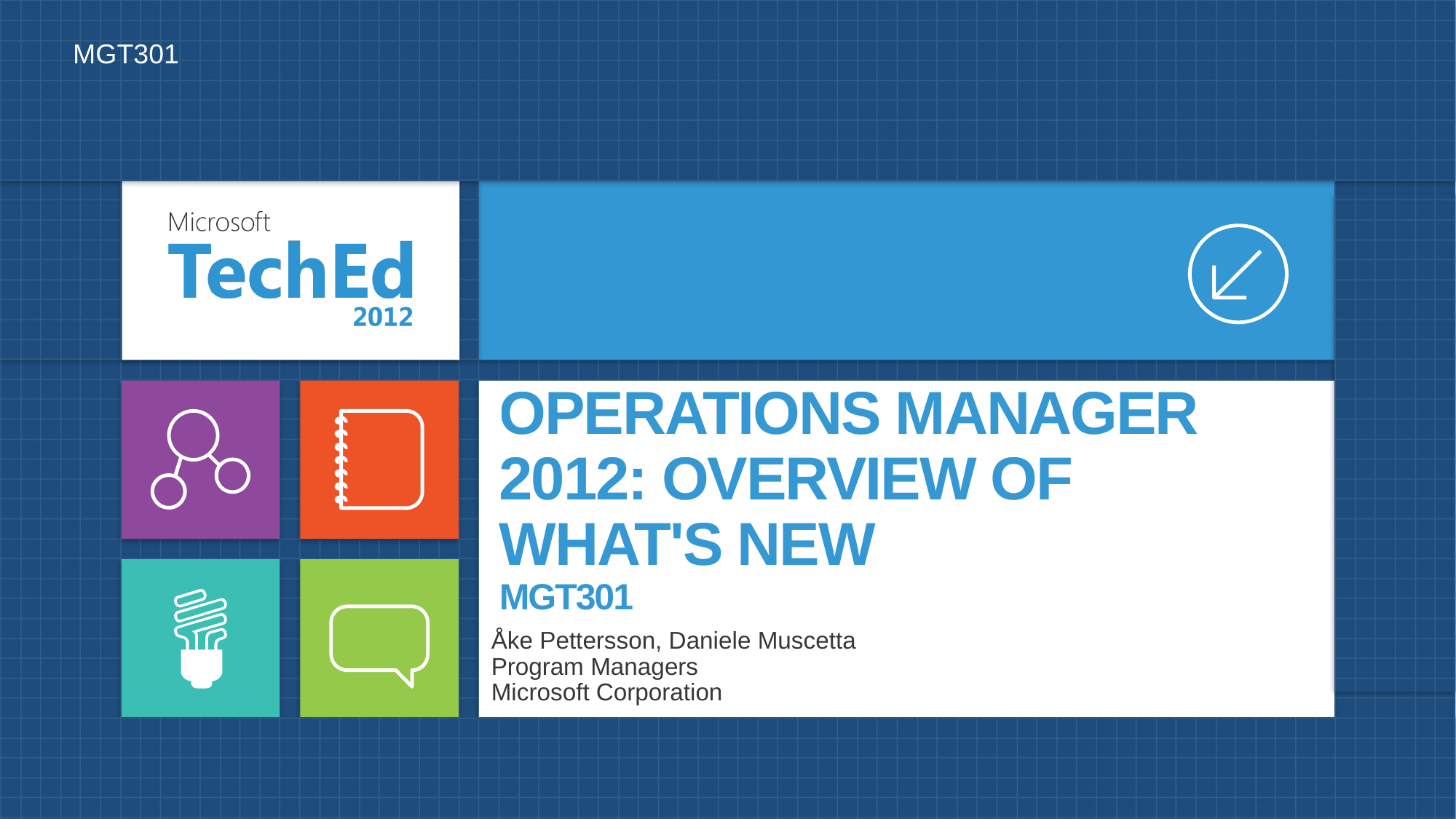

MGT301
# OPERATIONS MANAGER 2012: OVERVIEW OF WHAT'S NEW MGT301
Åke Pettersson, Daniele Muscetta
Program Managers
Microsoft Corporation